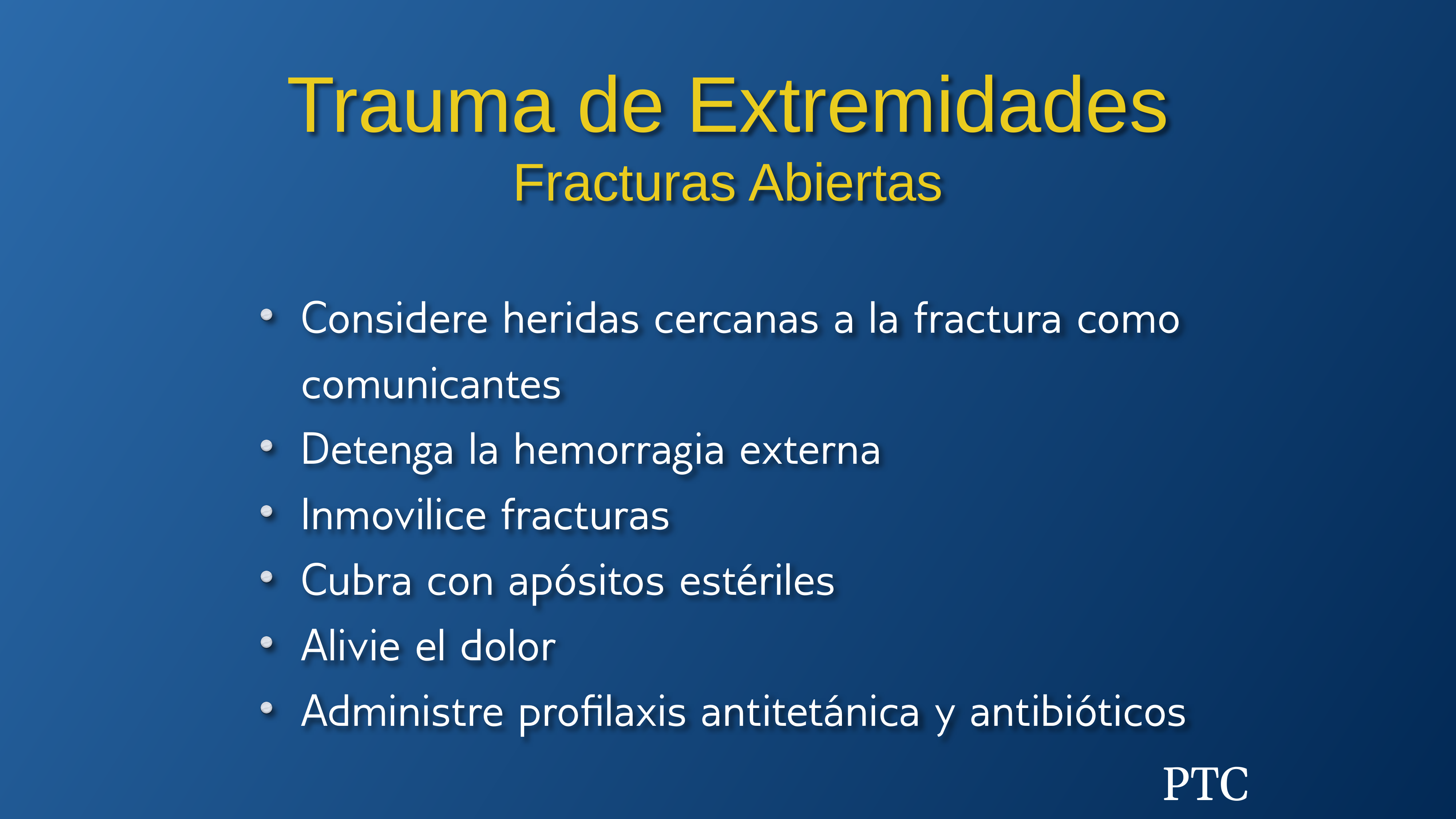

Trauma de Extremidades
Fracturas Abiertas
Considere heridas cercanas a la fractura como comunicantes
Detenga la hemorragia externa
Inmovilice fracturas
Cubra con apósitos estériles
Alivie el dolor
Administre profilaxis antitetánica y antibióticos
PTC